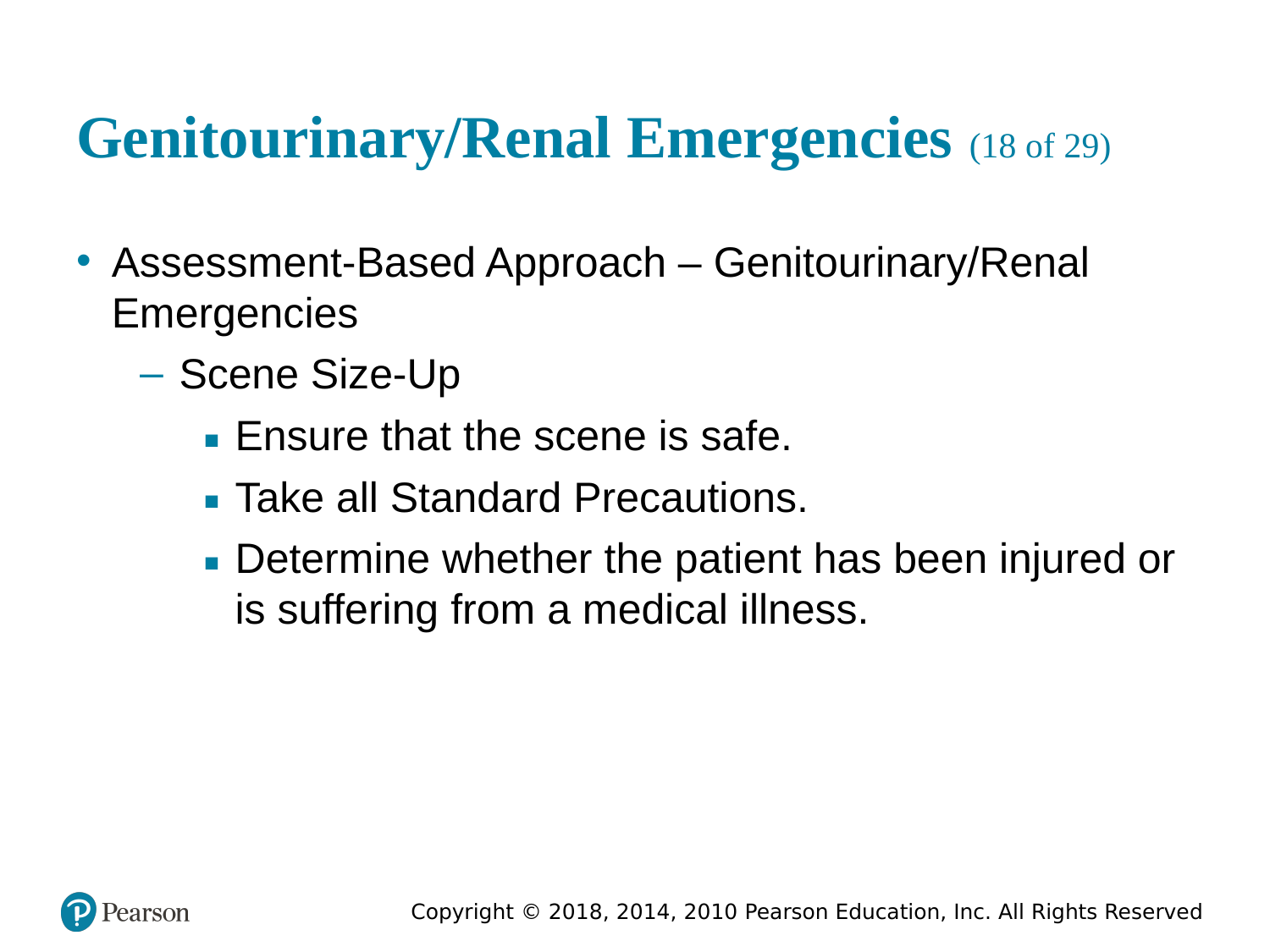

# Genitourinary/Renal Emergencies (18 of 29)
Assessment-Based Approach – Genitourinary/Renal Emergencies
Scene Size-Up
Ensure that the scene is safe.
Take all Standard Precautions.
Determine whether the patient has been injured or is suffering from a medical illness.